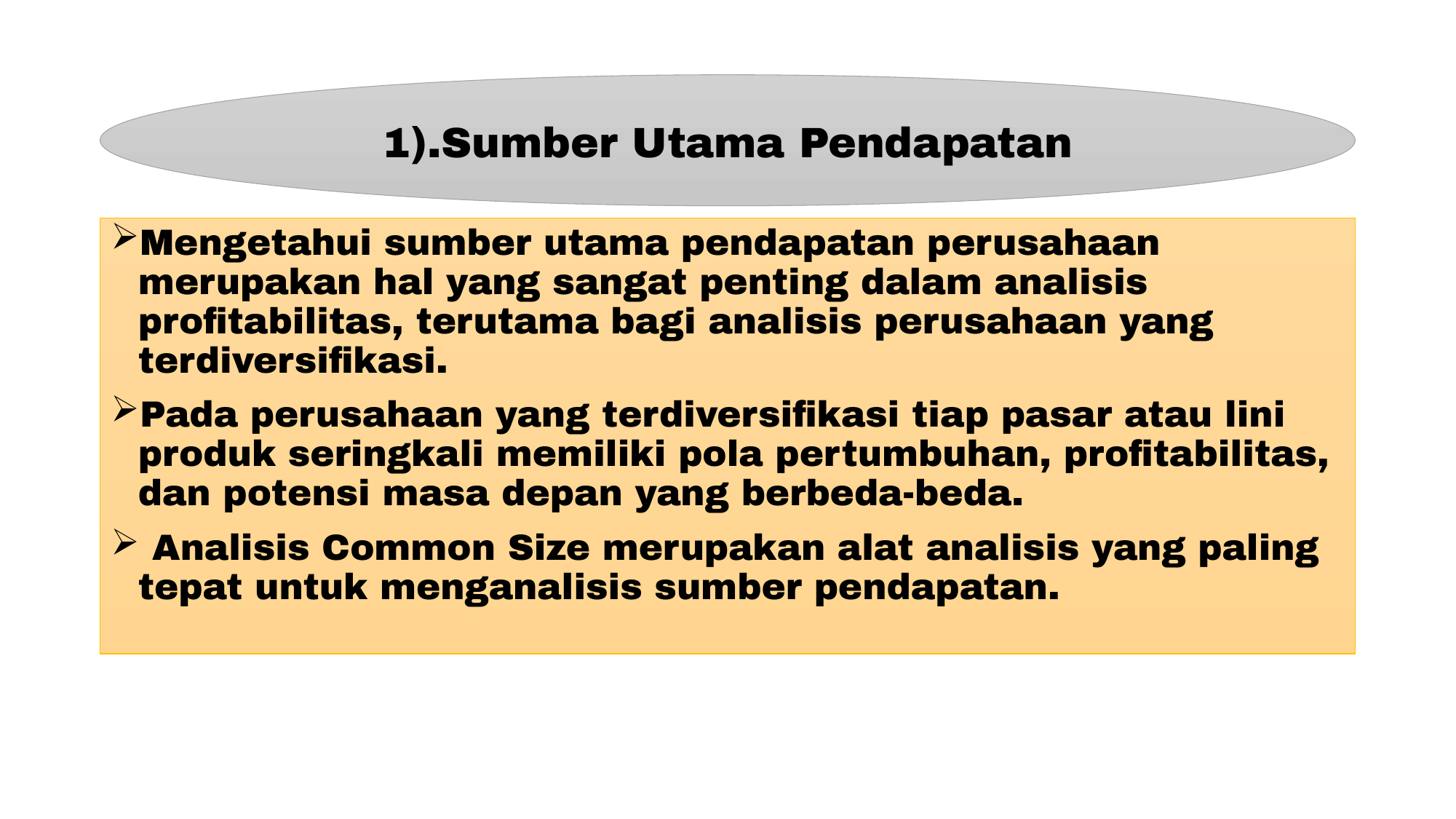

1).Sumber Utama Pendapatan
Mengetahui sumber utama pendapatan perusahaan merupakan hal yang sangat penting dalam analisis profitabilitas, terutama bagi analisis perusahaan yang terdiversifikasi.
Pada perusahaan yang terdiversifikasi tiap pasar atau lini produk seringkali memiliki pola pertumbuhan, profitabilitas, dan potensi masa depan yang berbeda-beda.
 Analisis Common Size merupakan alat analisis yang paling tepat untuk menganalisis sumber pendapatan.